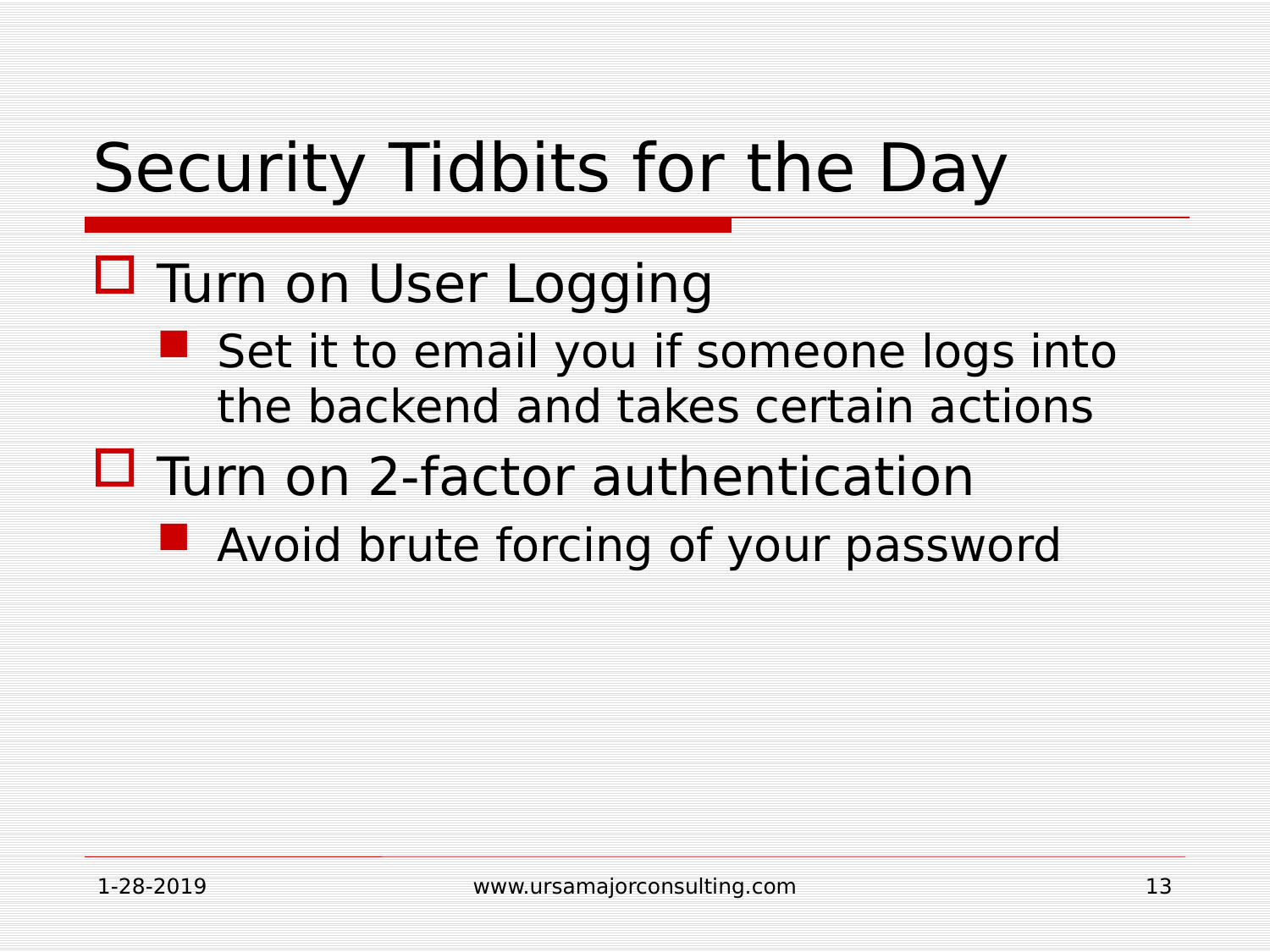

# Security Tidbits for the Day
Turn on User Logging
Set it to email you if someone logs into the backend and takes certain actions
Turn on 2-factor authentication
Avoid brute forcing of your password
1-28-2019
www.ursamajorconsulting.com
13